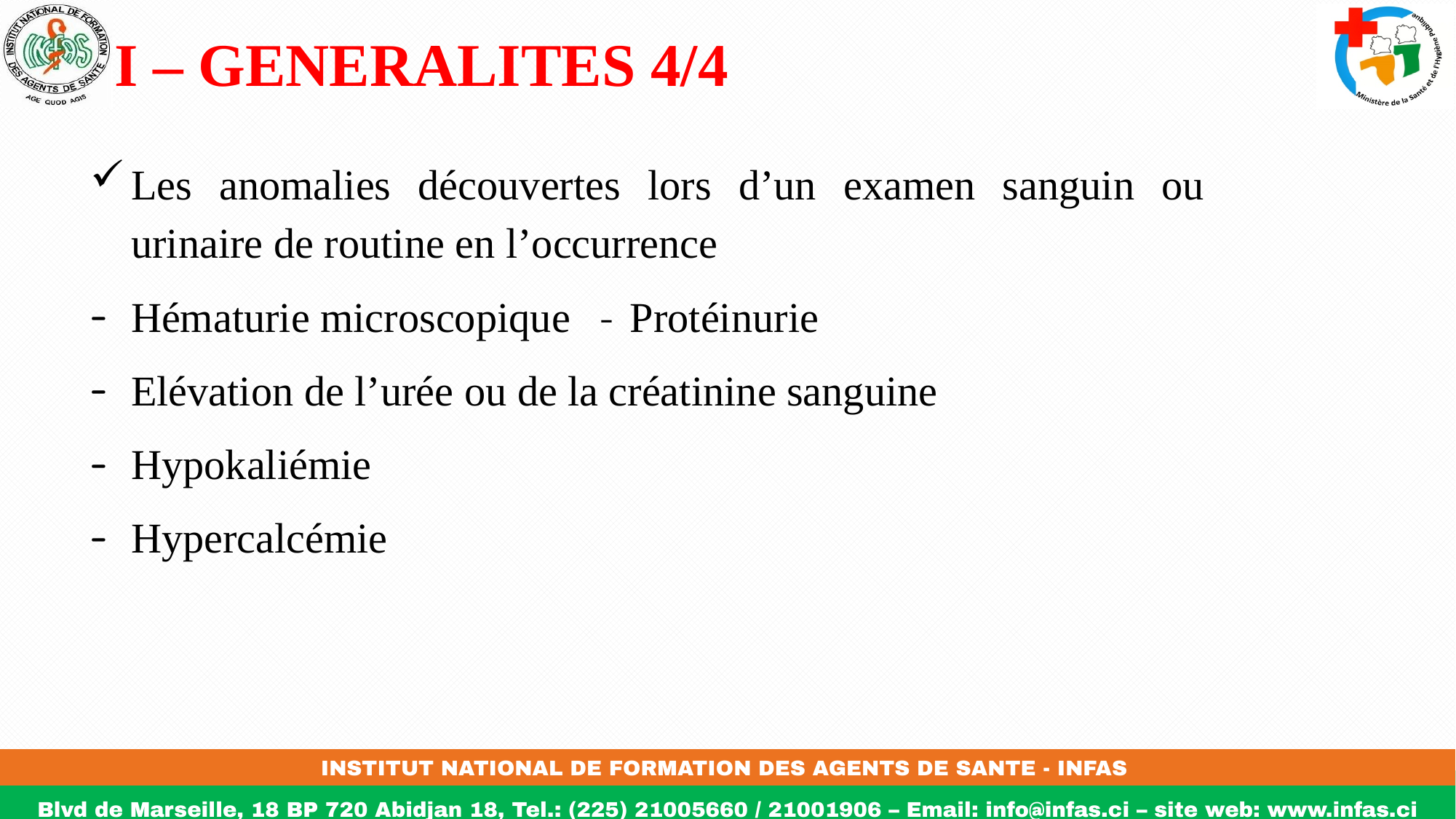

# I – GENERALITES 4/4
Les anomalies découvertes lors d’un examen sanguin ou urinaire de routine en l’occurrence
Hématurie microscopique   -  Protéinurie
Elévation de l’urée ou de la créatinine sanguine
Hypokaliémie
Hypercalcémie